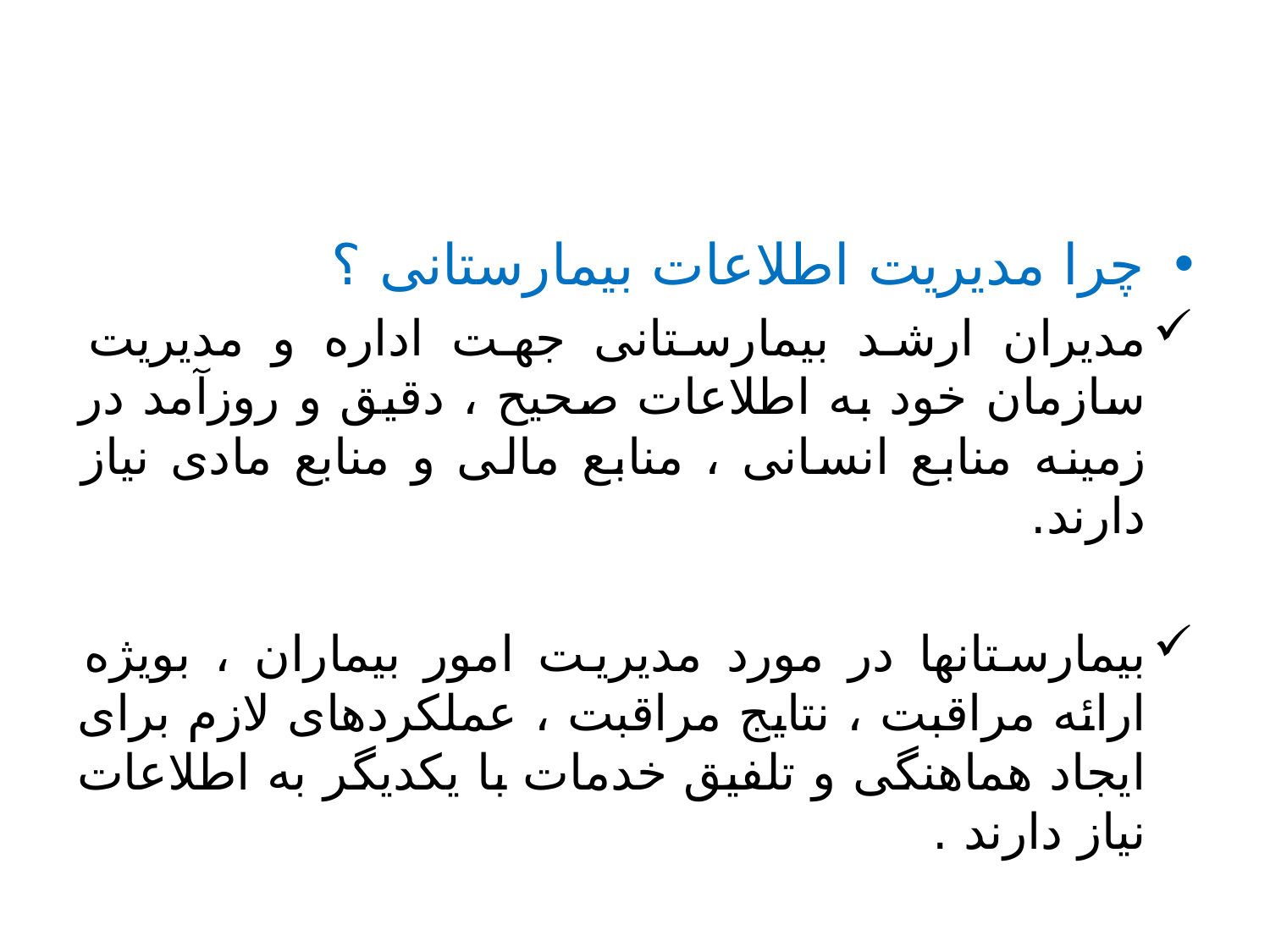

چرا مدیریت اطلاعات بیمارستانی ؟
مدیران ارشد بیمارستانی جهت اداره و مدیریت سازمان خود به اطلاعات صحیح ، دقیق و روزآمد در زمینه منابع انسانی ، منابع مالی و منابع مادی نیاز دارند.

بیمارستانها در مورد مدیریت امور بیماران ، بویژه ارائه مراقبت ، نتایج مراقبت ، عملکردهای لازم برای ایجاد هماهنگی و تلفیق خدمات با یکدیگر به اطلاعات نیاز دارند .